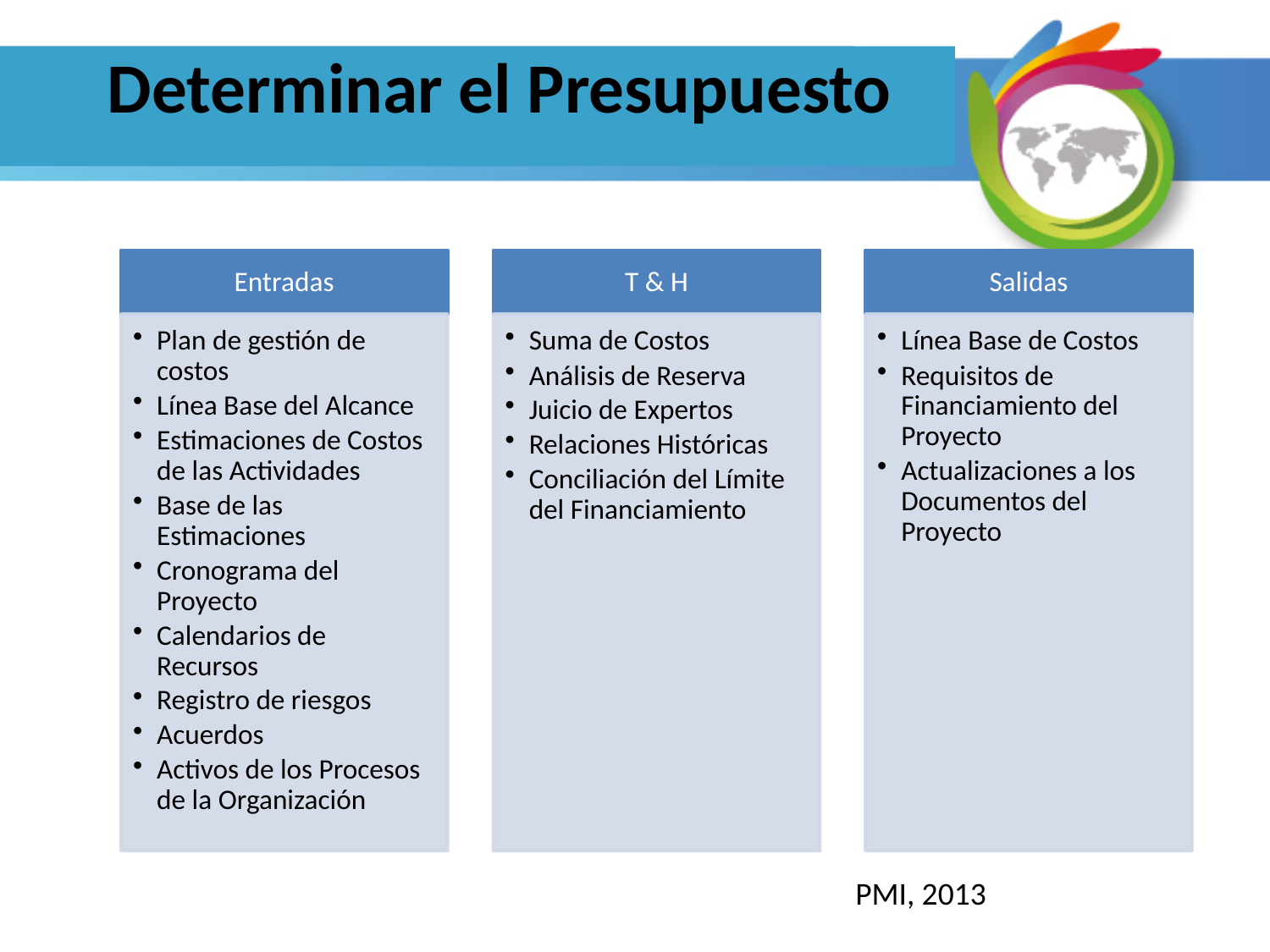

# Determinar el Presupuesto
Entradas
Plan de gestión de costos
Línea Base del Alcance
Estimaciones de Costos de las Actividades
Base de las Estimaciones
Cronograma del Proyecto
Calendarios de Recursos
Registro de riesgos
Acuerdos
Activos de los Procesos de la Organización
T & H
Suma de Costos
Análisis de Reserva
Juicio de Expertos
Relaciones Históricas
Conciliación del Límite del Financiamiento
Salidas
Línea Base de Costos
Requisitos de Financiamiento del Proyecto
Actualizaciones a los Documentos del Proyecto
PMI, 2013